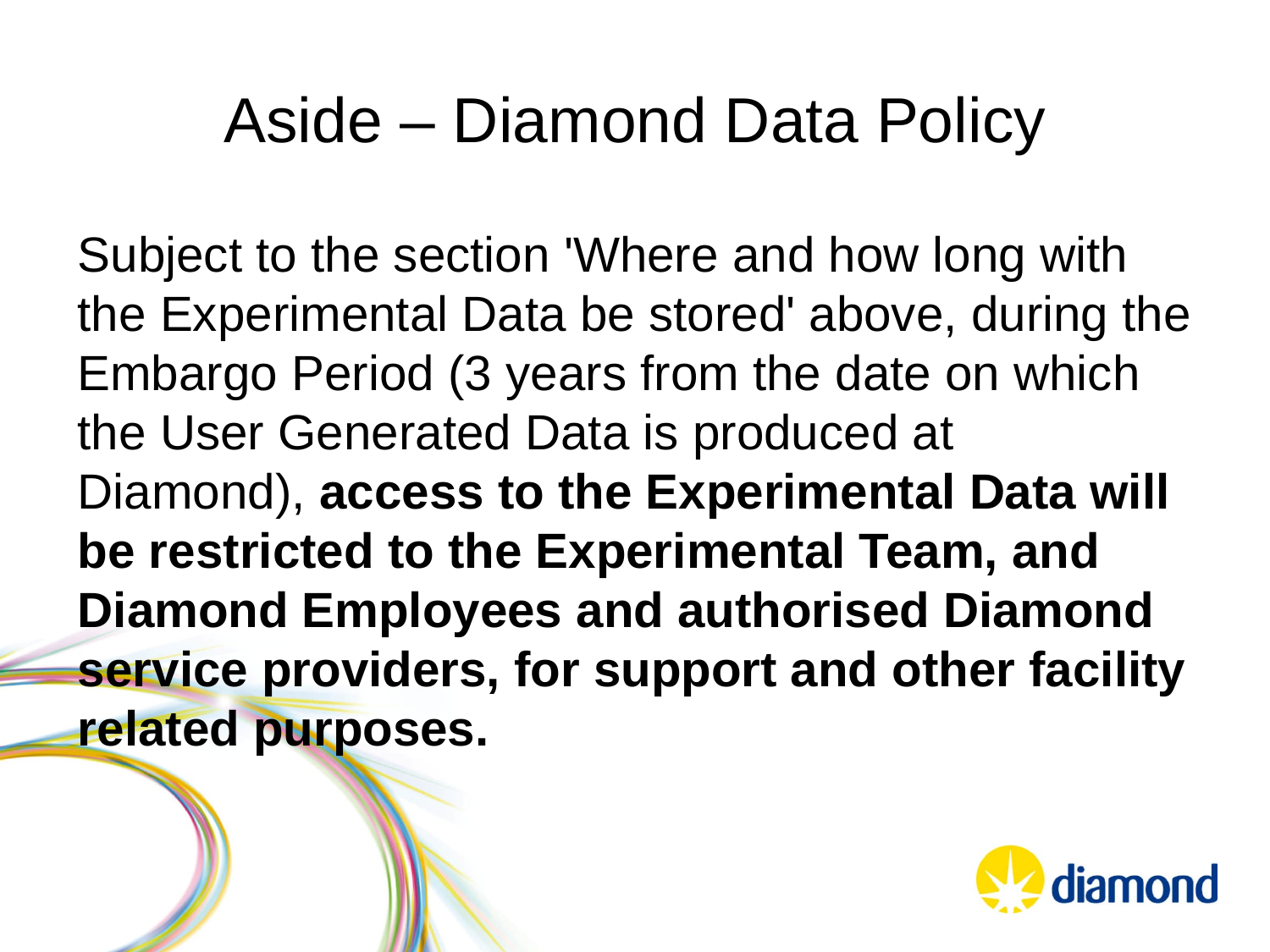

# Aside – Diamond Data Policy
Subject to the section 'Where and how long with the Experimental Data be stored' above, during the Embargo Period (3 years from the date on which the User Generated Data is produced at Diamond), access to the Experimental Data will be restricted to the Experimental Team, and Diamond Employees and authorised Diamond service providers, for support and other facility related purposes.